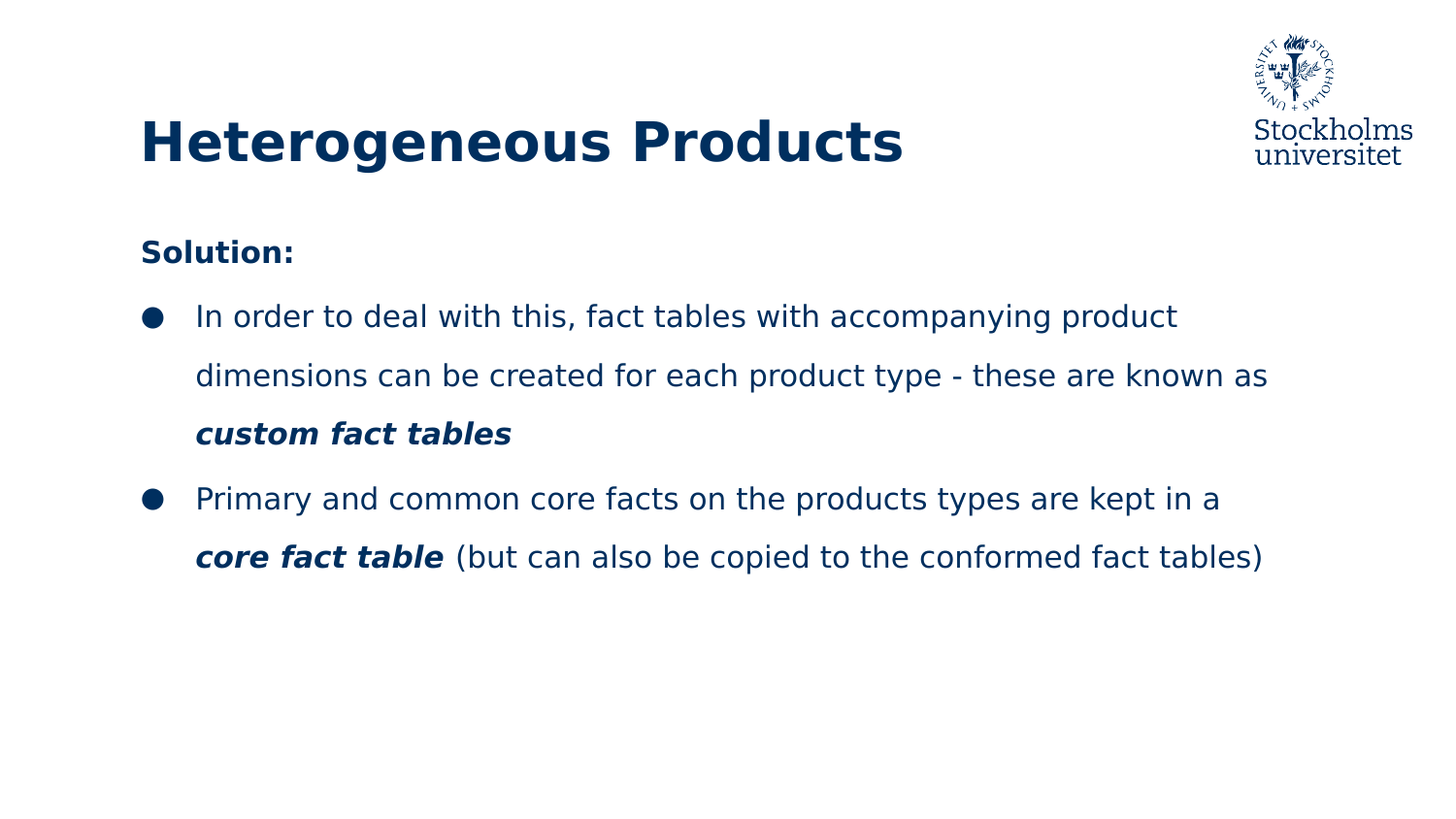

# Heterogeneous Products
Solution:
In order to deal with this, fact tables with accompanying product dimensions can be created for each product type - these are known as custom fact tables
Primary and common core facts on the products types are kept in a core fact table (but can also be copied to the conformed fact tables)